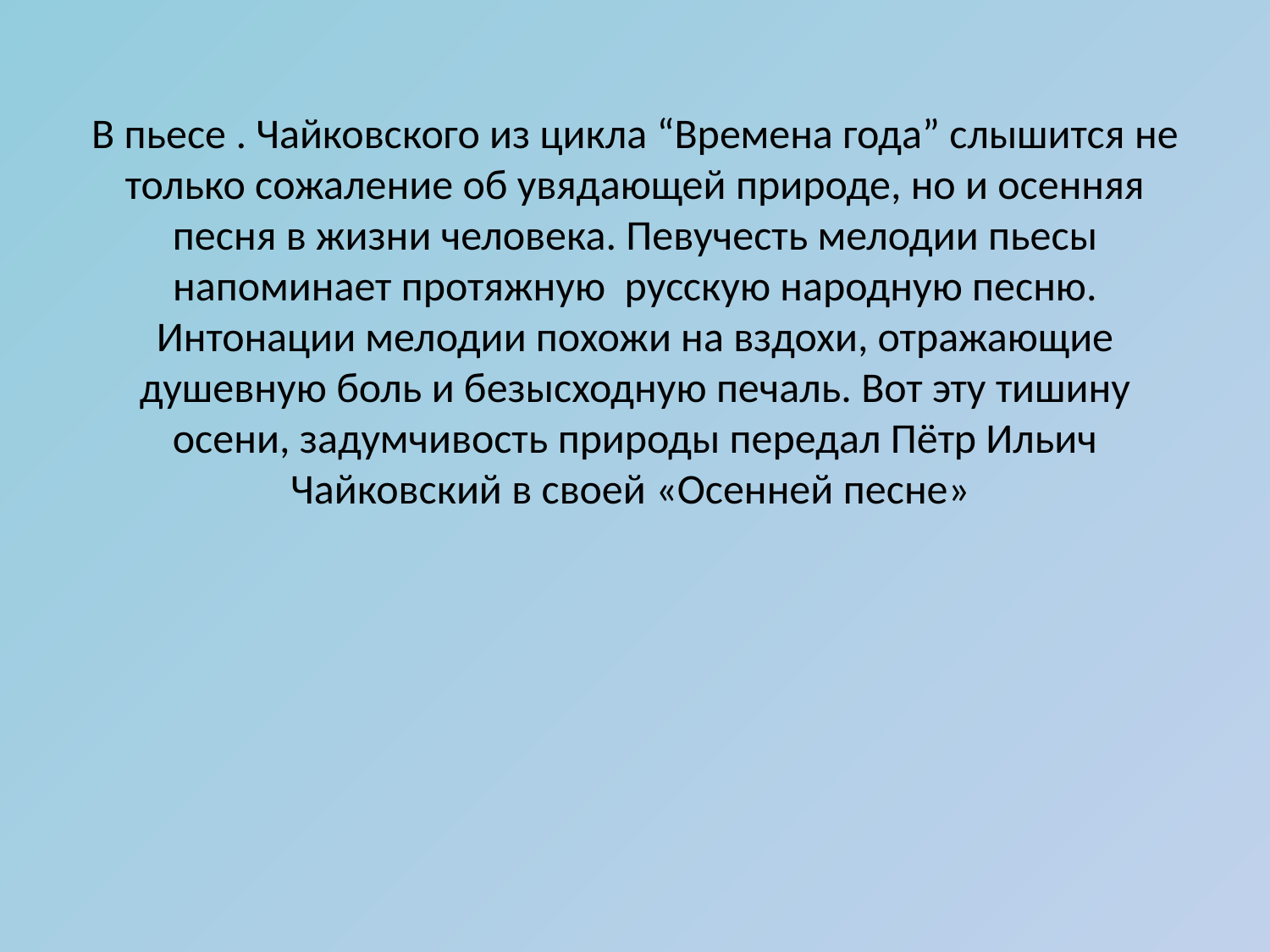

# В пьесе . Чайковского из цикла “Времена года” слышится не только сожаление об увядающей природе, но и осенняя песня в жизни человека. Певучесть мелодии пьесы напоминает протяжную  русскую народную песню. Интонации мелодии похожи на вздохи, отражающие душевную боль и безысходную печаль. Вот эту тишину осени, задумчивость природы передал Пётр Ильич Чайковский в своей «Осенней песне»